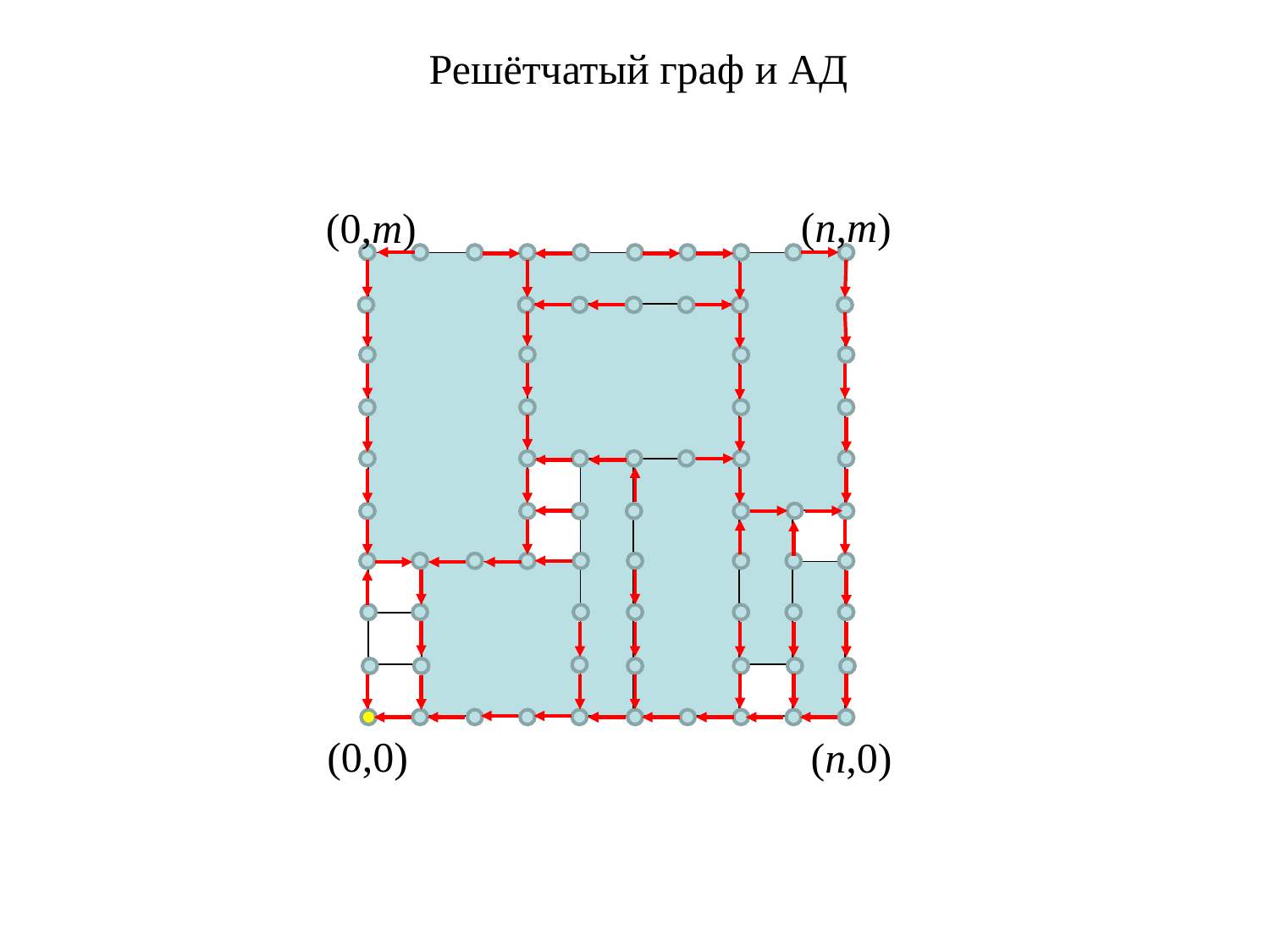

Решётчатый граф и АД
(n,m)
(0,m)

|  |  |  |  |  |  |  |
| --- | --- | --- | --- | --- | --- | --- |
|  |  |  |  |  |  |  |
|  |  |  |  |  |  |  |
|  |  |  |  |  |  |  |
|  |  |  |  |  |  |  |
|  |  |  |  |  |  |  |
|  |  |  |  |  |  |  |

(0,0)
(n,0)